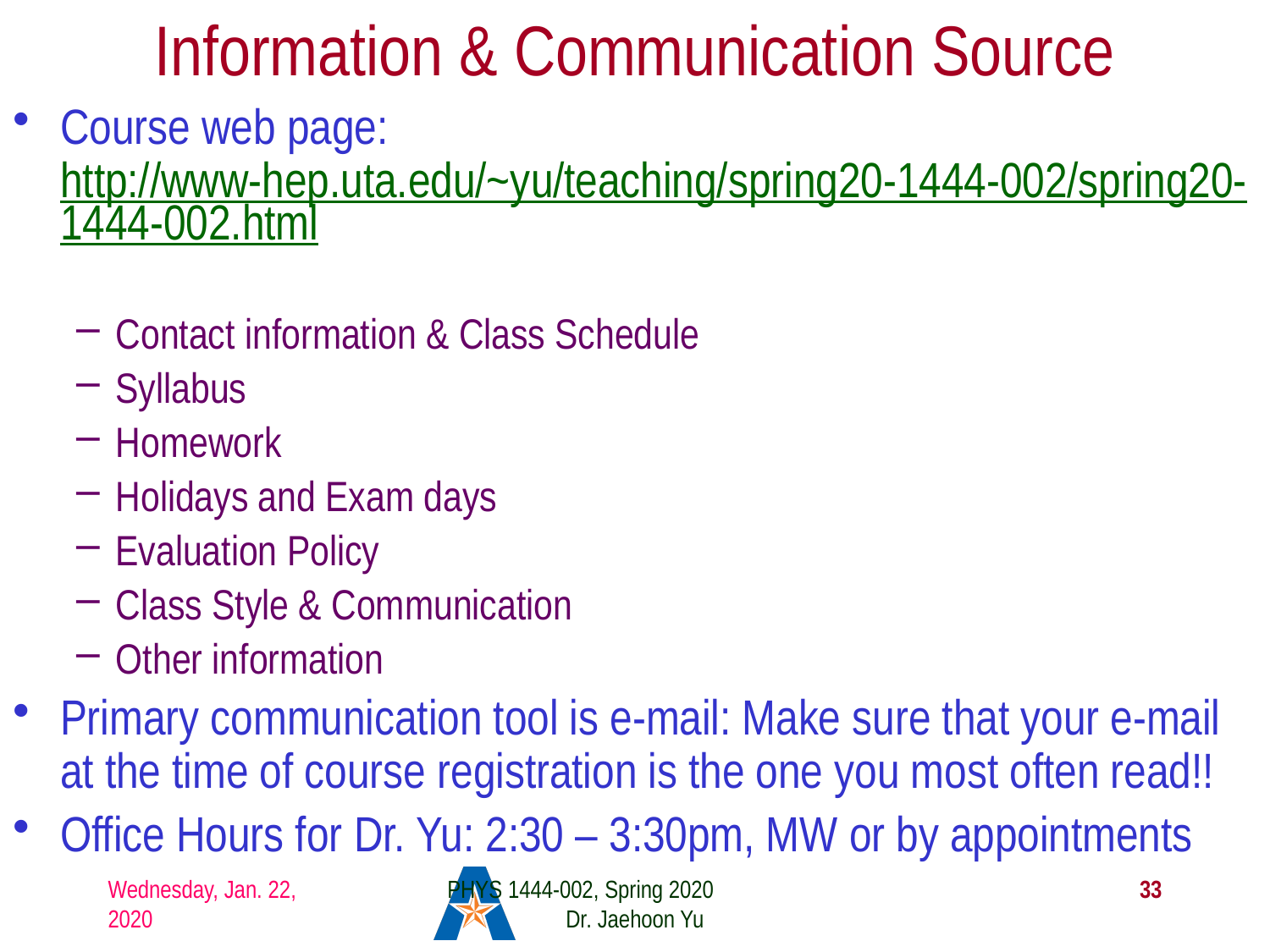

# Information & Communication Source
Course web page: http://www-hep.uta.edu/~yu/teaching/spring20-1444-002/spring20-1444-002.html
Contact information & Class Schedule
Syllabus
Homework
Holidays and Exam days
Evaluation Policy
Class Style & Communication
Other information
Primary communication tool is e-mail: Make sure that your e-mail at the time of course registration is the one you most often read!!
Office Hours for Dr. Yu: 2:30 – 3:30pm, MW or by appointments
Wednesday, Jan. 22, 2020
PHYS 1444-002, Spring 2020                    Dr. Jaehoon Yu
33